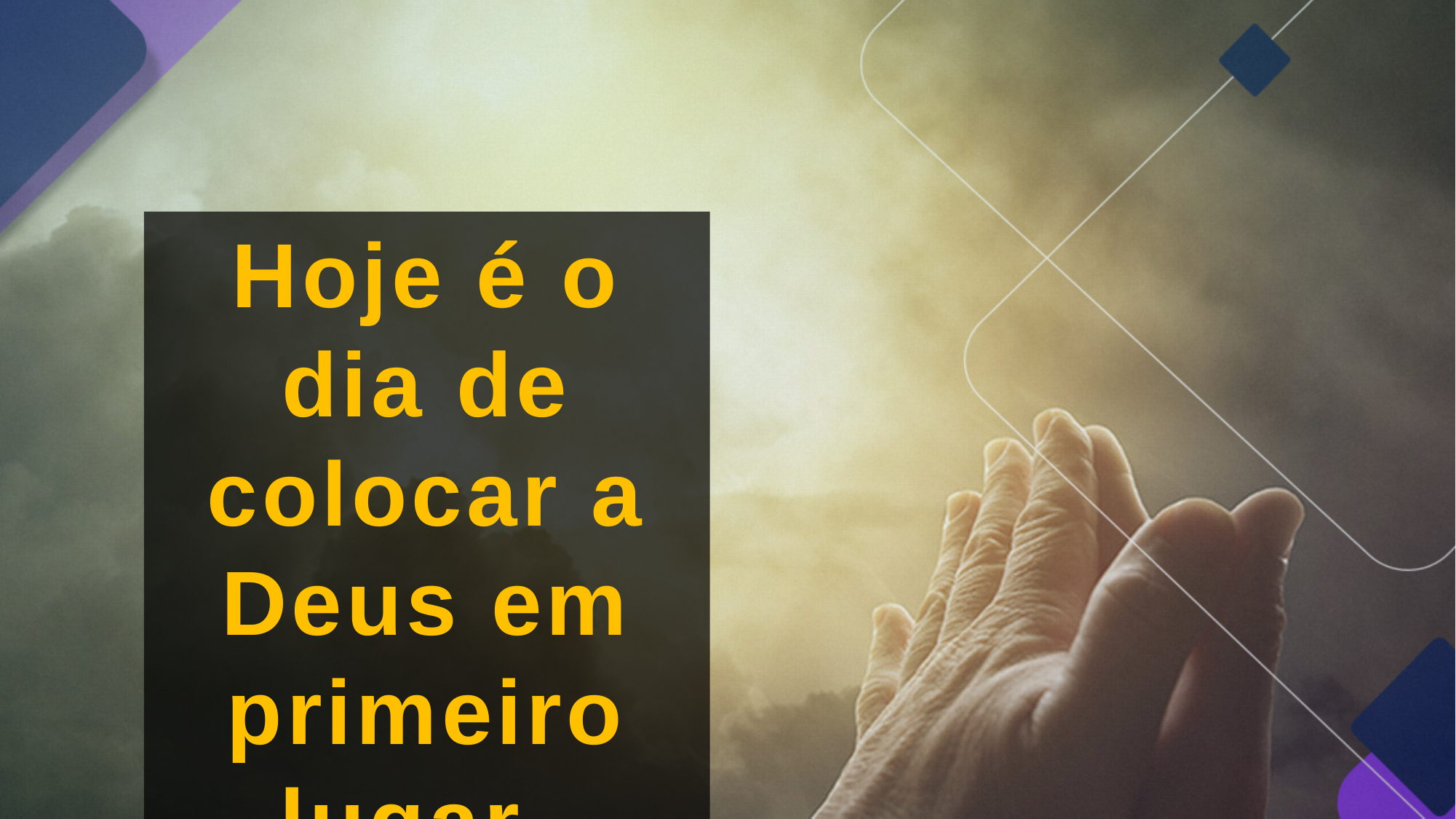

Hoje é o dia de colocar a Deus em primeiro lugar.